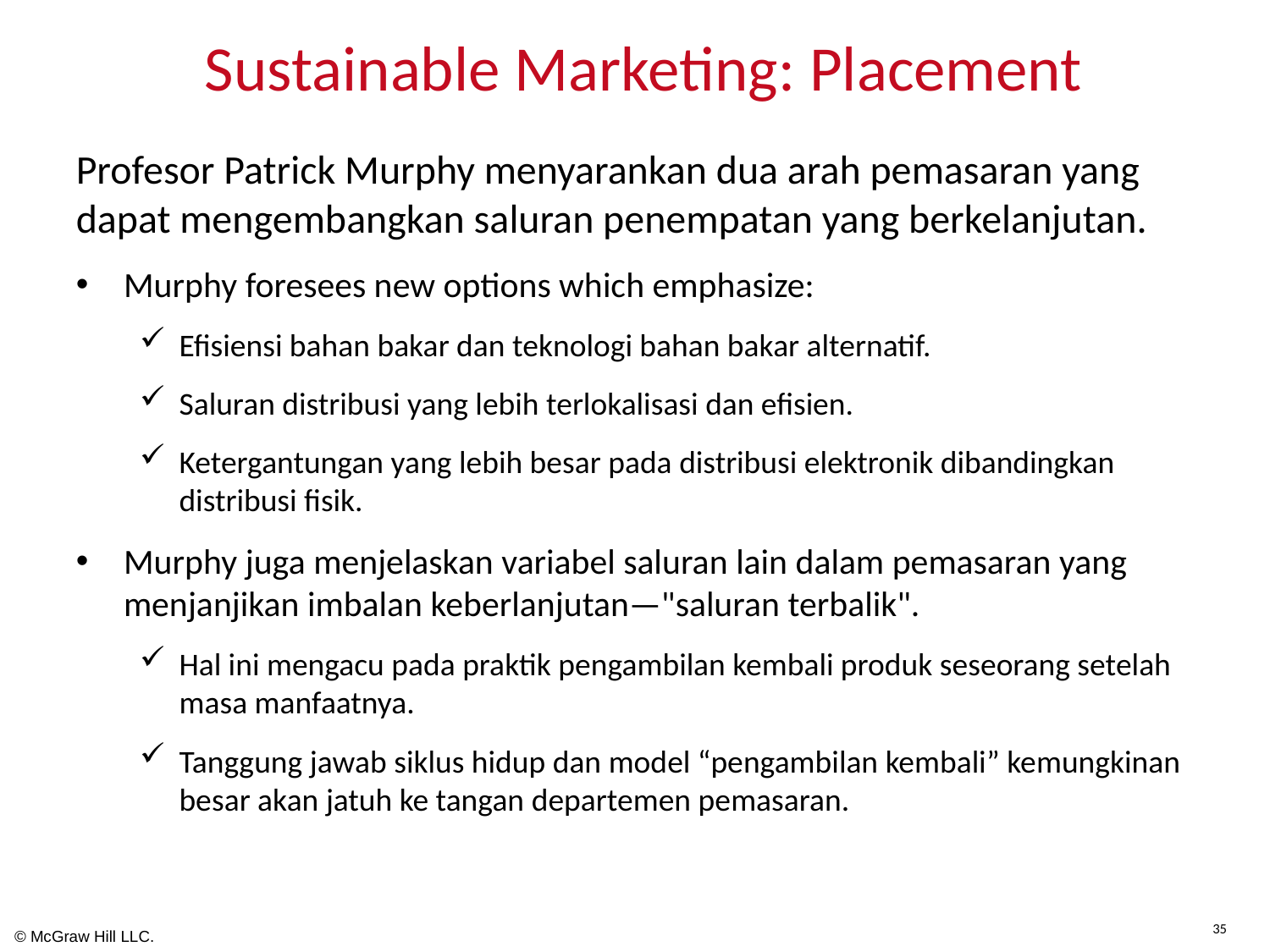

# Sustainable Marketing: Placement
Profesor Patrick Murphy menyarankan dua arah pemasaran yang dapat mengembangkan saluran penempatan yang berkelanjutan.
Murphy foresees new options which emphasize:
Efisiensi bahan bakar dan teknologi bahan bakar alternatif.
Saluran distribusi yang lebih terlokalisasi dan efisien.
Ketergantungan yang lebih besar pada distribusi elektronik dibandingkan distribusi fisik.
Murphy juga menjelaskan variabel saluran lain dalam pemasaran yang menjanjikan imbalan keberlanjutan—"saluran terbalik".
Hal ini mengacu pada praktik pengambilan kembali produk seseorang setelah masa manfaatnya.
Tanggung jawab siklus hidup dan model “pengambilan kembali” kemungkinan besar akan jatuh ke tangan departemen pemasaran.
35